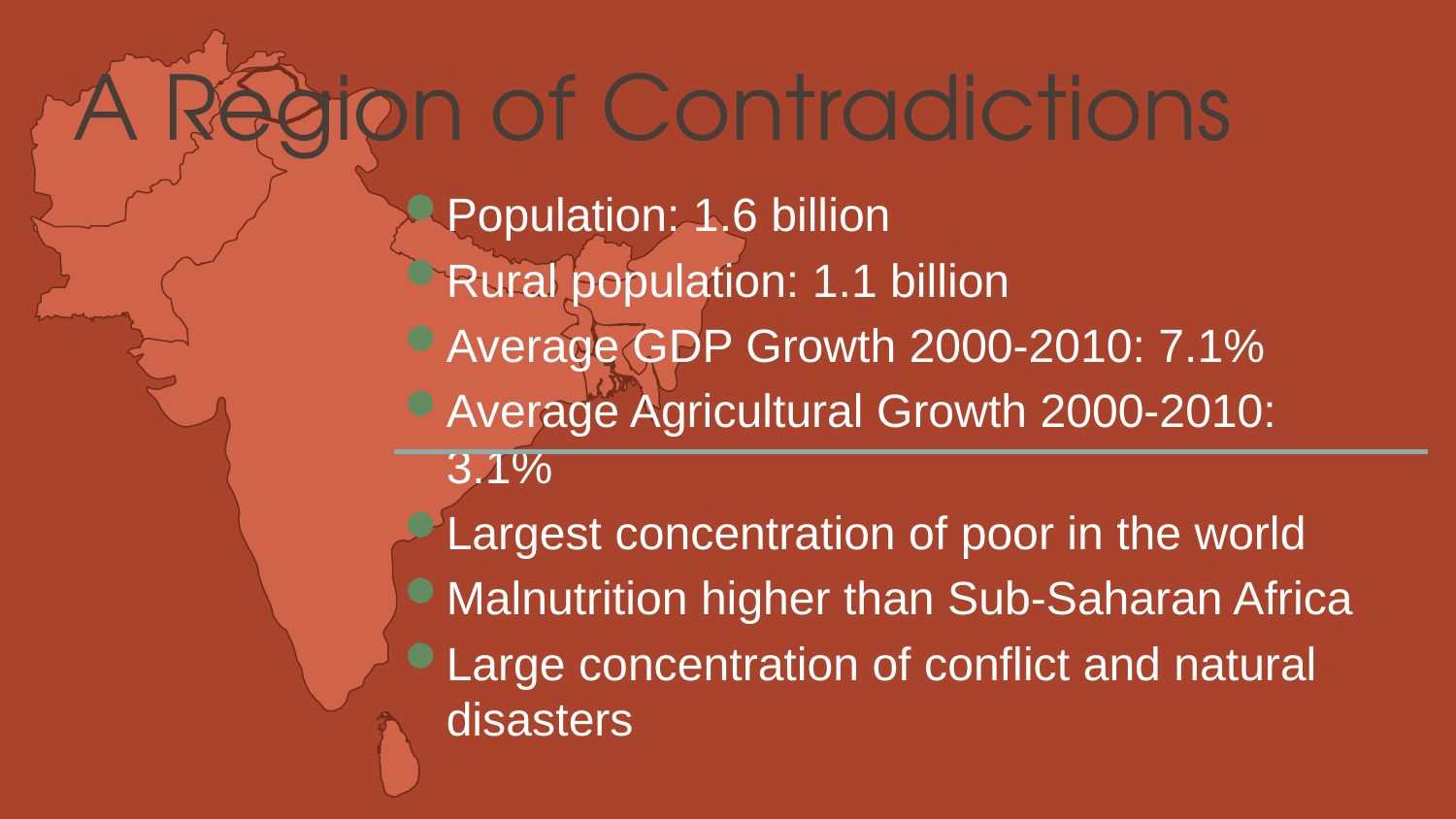

# A Region of Contradictions

Population: 1.6 billion
Rural population: 1.1 billion
Average GDP Growth 2000-2010: 7.1%
Average Agricultural Growth 2000-2010: 3.1%
Largest concentration of poor in the world
Malnutrition higher than Sub-Saharan Africa
Large concentration of conflict and natural disasters